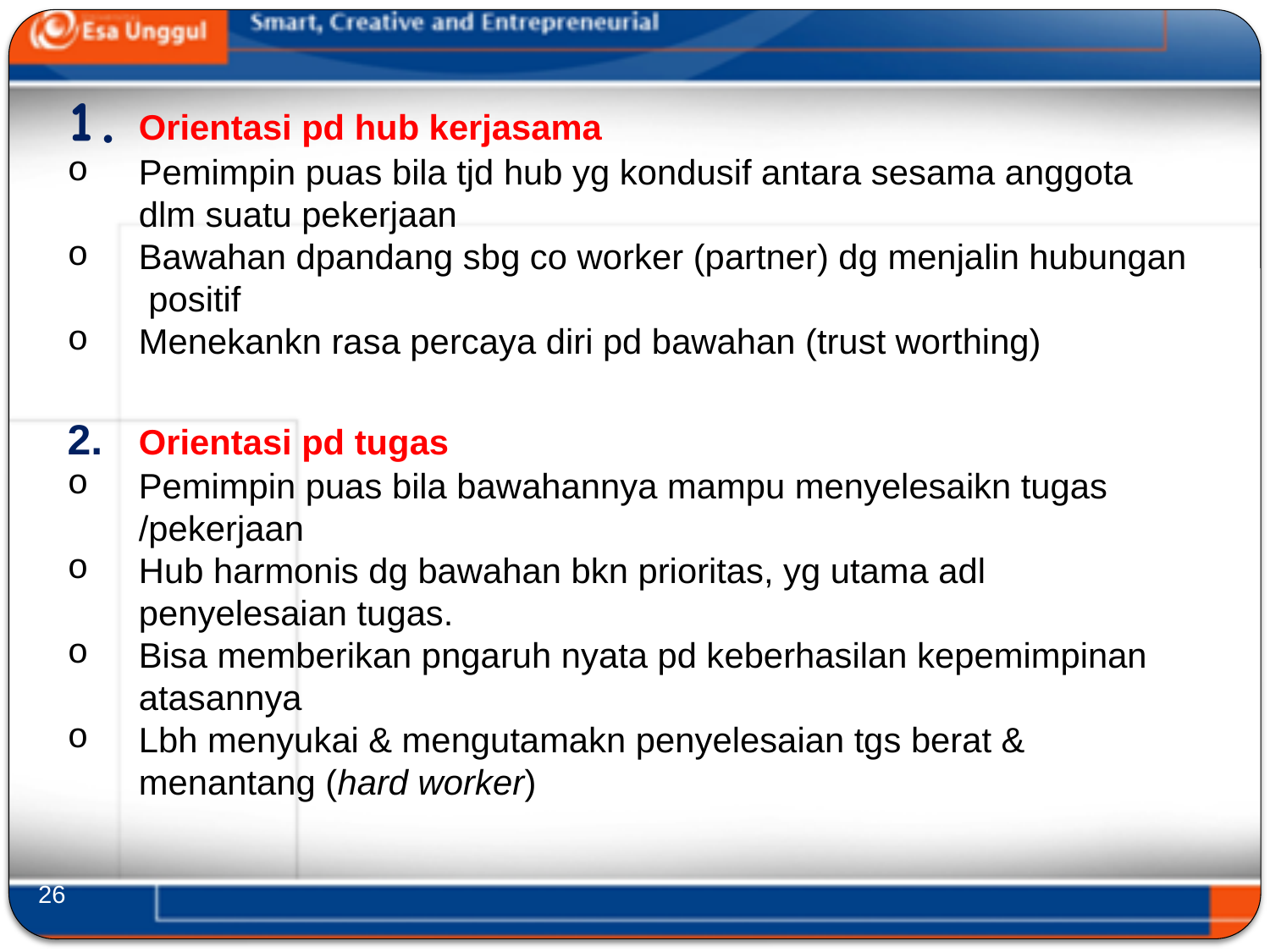

1.	Orientasi pd hub kerjasama
Pemimpin puas bila tjd hub yg kondusif antara sesama anggota dlm suatu pekerjaan
Bawahan dpandang sbg co worker (partner) dg menjalin hubungan  positif
Menekankn rasa percaya diri pd bawahan (trust worthing)

2.	Orientasi pd tugas
Pemimpin puas bila bawahannya mampu menyelesaikn tugas /pekerjaan
Hub harmonis dg bawahan bkn prioritas, yg utama adl penyelesaian tugas.
Bisa memberikan pngaruh nyata pd keberhasilan kepemimpinan  atasannya
Lbh menyukai & mengutamakn penyelesaian tgs berat & menantang (hard worker)
26